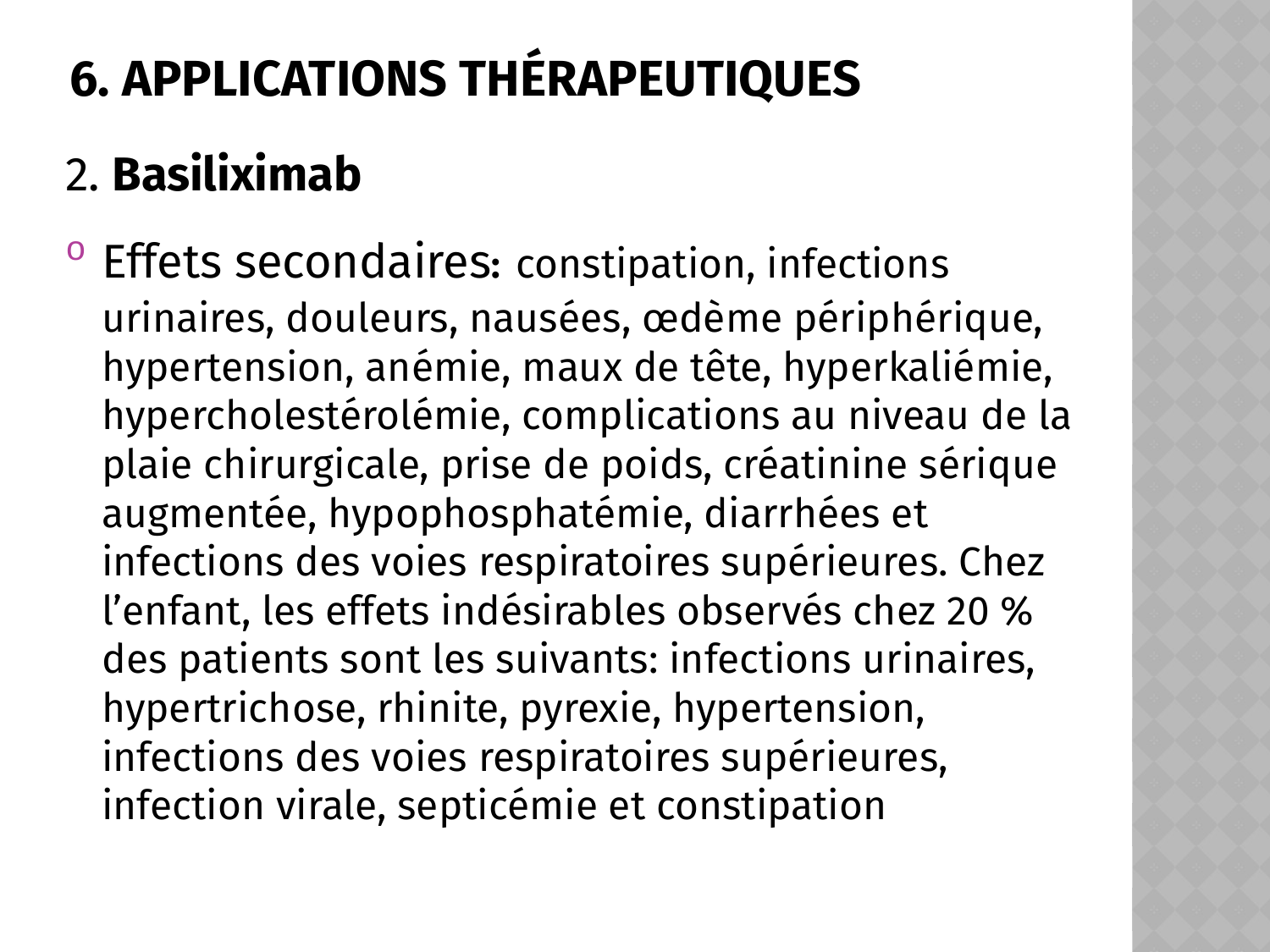

# 6. Applications thérapeutiques
2. Basiliximab
Effets secondaires: constipation, infections urinaires, douleurs, nausées, œdème périphérique, hypertension, anémie, maux de tête, hyperkaliémie, hypercholestérolémie, complications au niveau de la plaie chirurgicale, prise de poids, créatinine sérique augmentée, hypophosphatémie, diarrhées et infections des voies respiratoires supérieures. Chez l’enfant, les effets indésirables observés chez 20 % des patients sont les suivants: infections urinaires, hypertrichose, rhinite, pyrexie, hypertension, infections des voies respiratoires supérieures, infection virale, septicémie et constipation